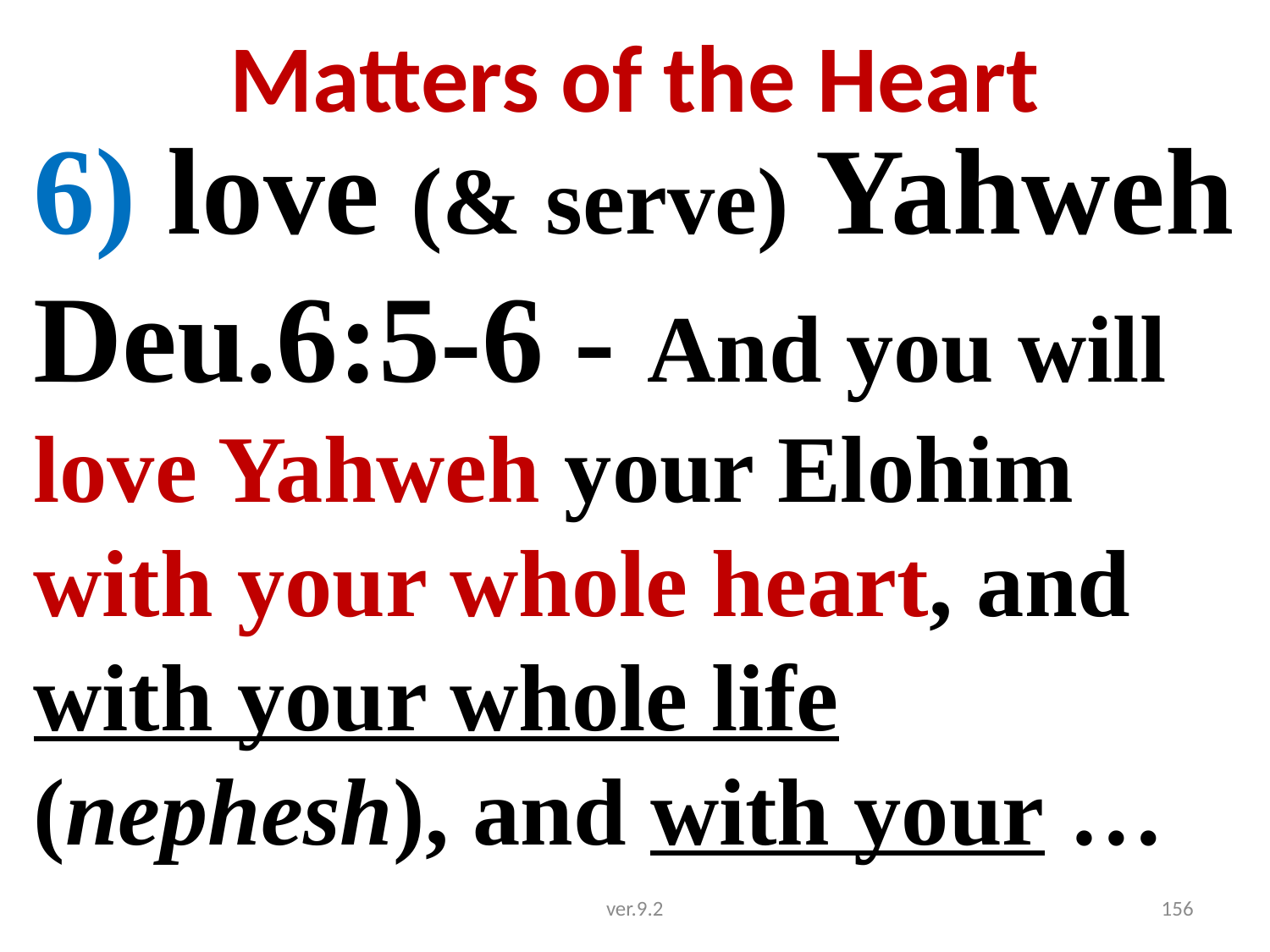

# Matters of the Heart
6) love (& serve) Yahweh
Deu.6:5-6 - And you will love Yahweh your Elohim with your whole heart, and with your whole life (nephesh), and with your …
ver.9.2
156